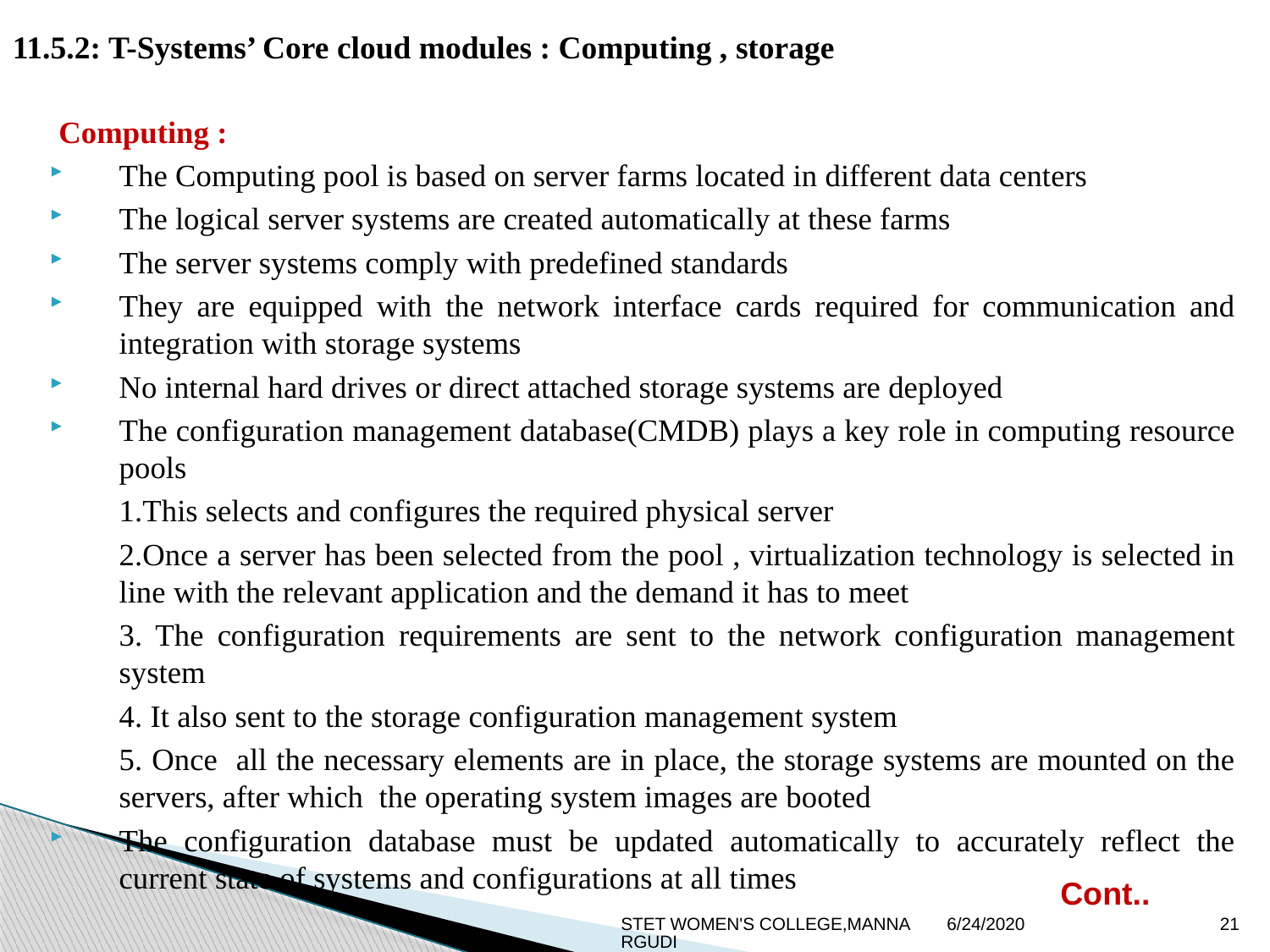

11.5.2: T-Systems’ Core cloud modules : Computing , storage

Computing :
The Computing pool is based on server farms located in different data centers
The logical server systems are created automatically at these farms
The server systems comply with predefined standards
They are equipped with the network interface cards required for communication and integration with storage systems
No internal hard drives or direct attached storage systems are deployed
The configuration management database(CMDB) plays a key role in computing resource pools
	1.This selects and configures the required physical server
	2.Once a server has been selected from the pool , virtualization technology is selected in line with the relevant application and the demand it has to meet
	3. The configuration requirements are sent to the network configuration management system
	4. It also sent to the storage configuration management system
	5. Once  all the necessary elements are in place, the storage systems are mounted on the servers, after which  the operating system images are booted
The configuration database must be updated automatically to accurately reflect the current state of systems and configurations at all times

Cont..
STET WOMEN'S COLLEGE,MANNARGUDI
6/24/2020
21